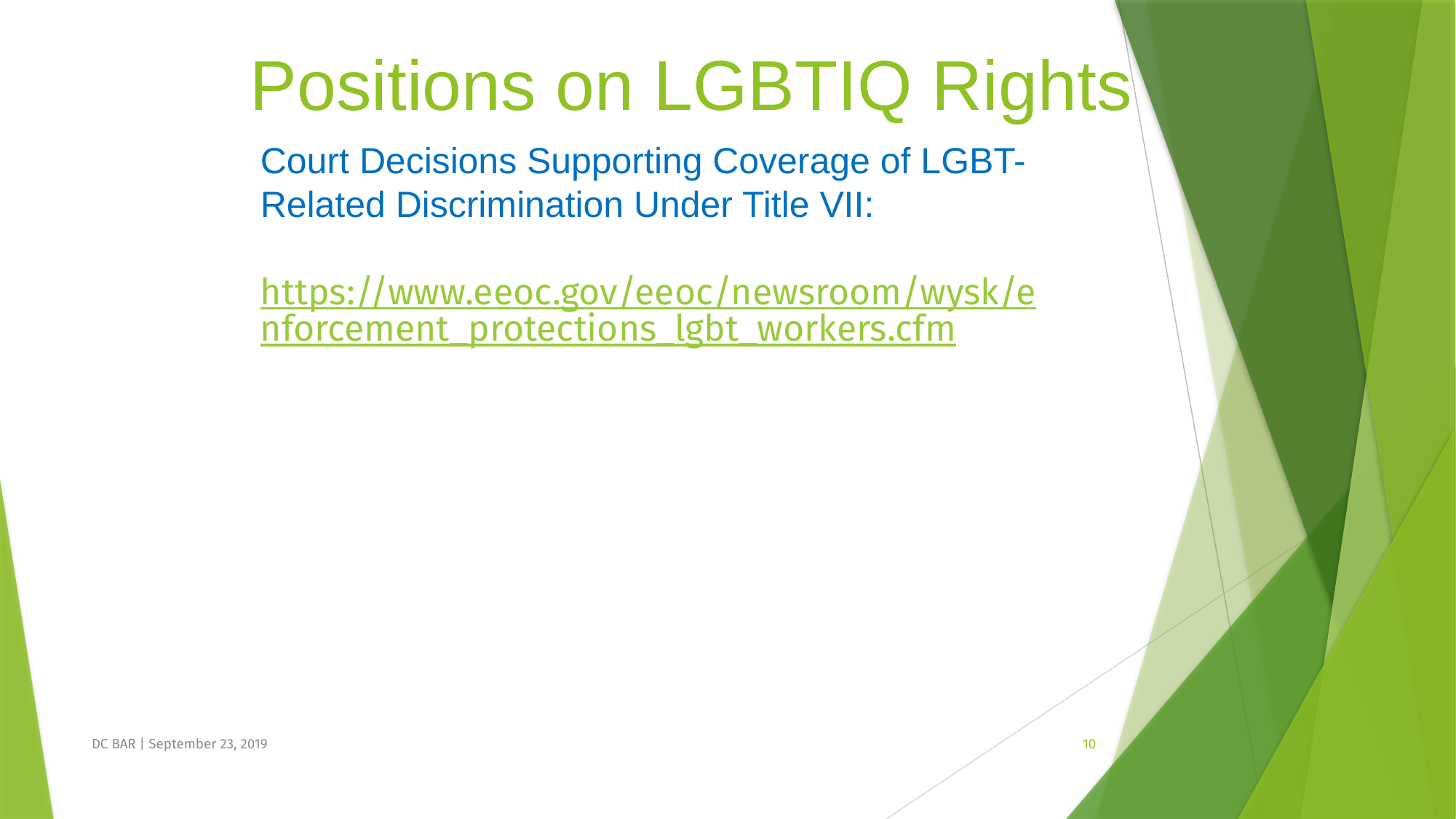

# Positions on LGBTIQ Rights
Court Decisions Supporting Coverage of LGBT-Related Discrimination Under Title VII:

https://www.eeoc.gov/eeoc/newsroom/wysk/enforcement_protections_lgbt_workers.cfm

DC BAR | September 23, 2019
10